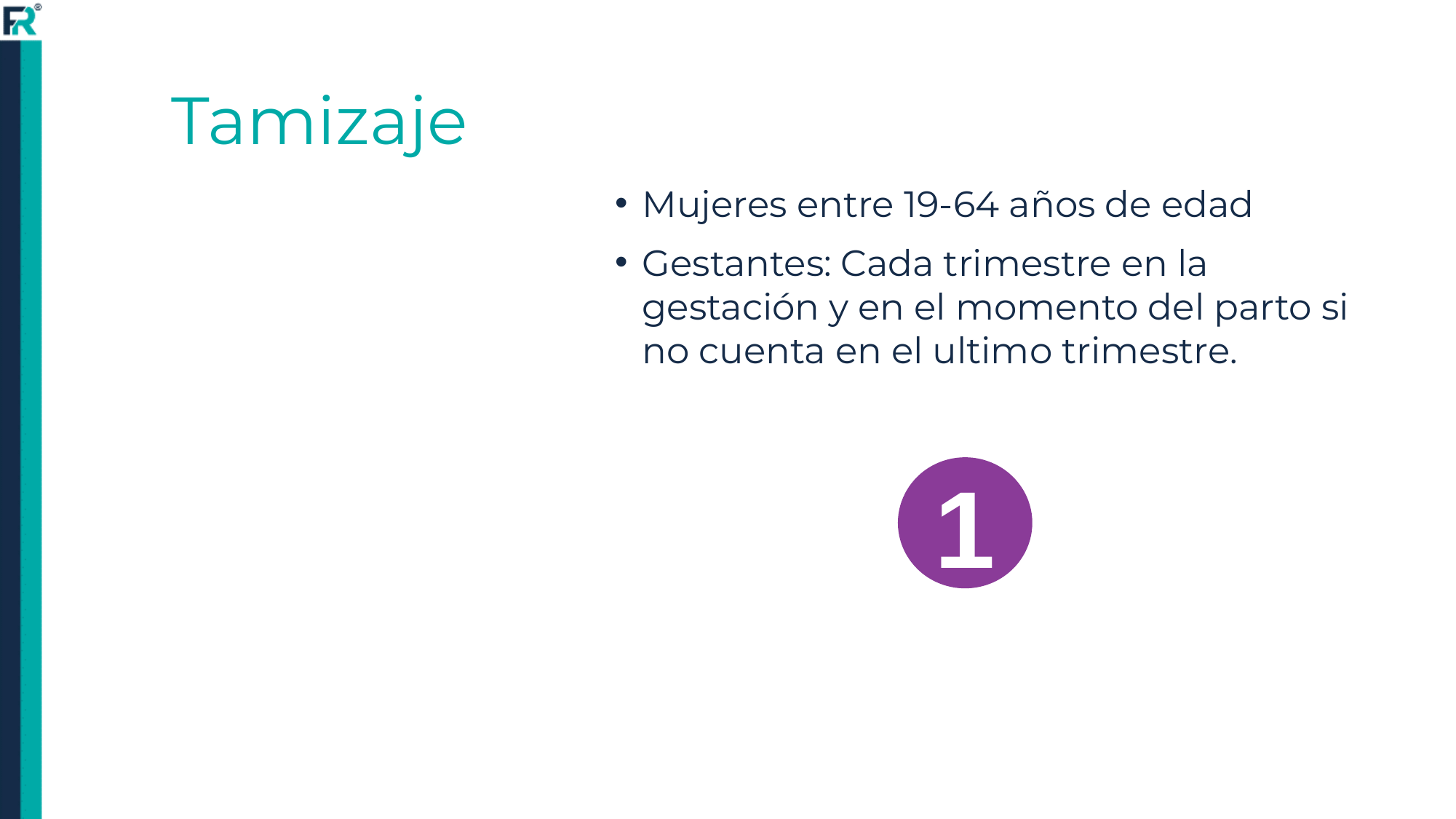

# Tamizaje
Mujeres entre 19-64 años de edad
Gestantes: Cada trimestre en la gestación y en el momento del parto si no cuenta en el ultimo trimestre.

1